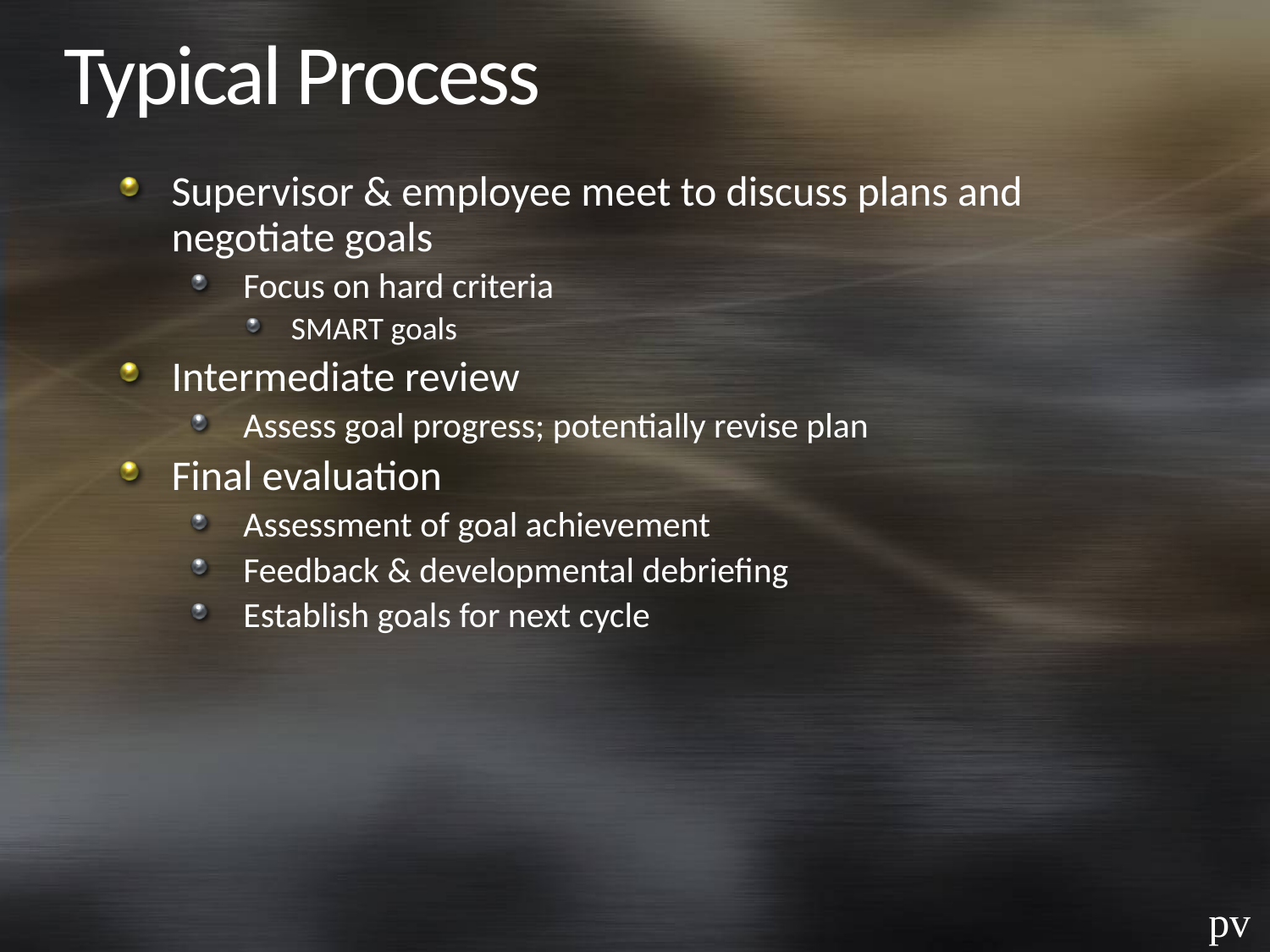

# Typical Process
Supervisor & employee meet to discuss plans and negotiate goals
Focus on hard criteria
SMART goals
Intermediate review
Assess goal progress; potentially revise plan
Final evaluation
Assessment of goal achievement
Feedback & developmental debriefing
Establish goals for next cycle

pv